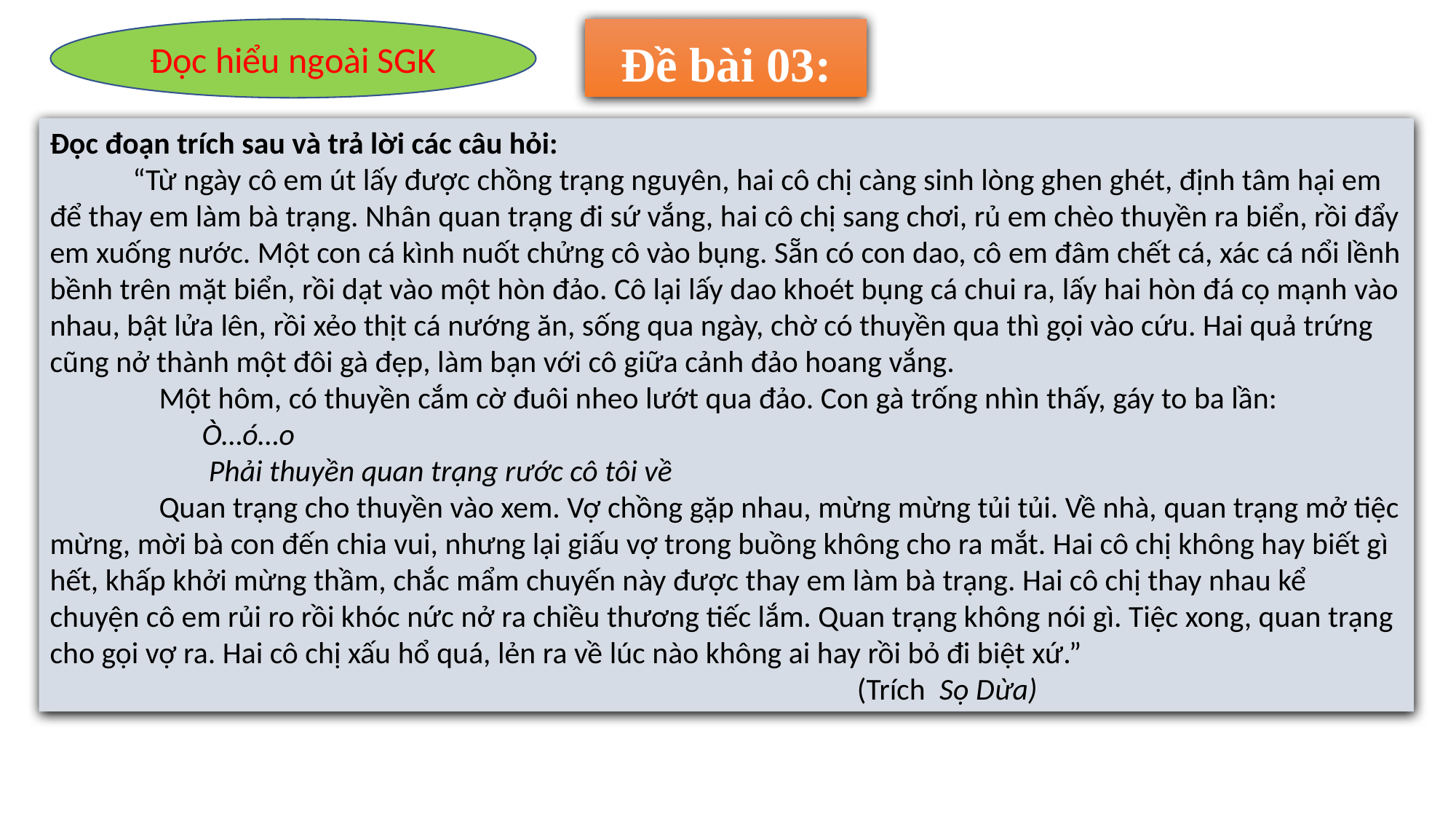

Đọc hiểu ngoài SGK
  Đề bài 03:
Đọc đoạn trích sau và trả lời các câu hỏi:
            “Từ ngày cô em út lấy được chồng trạng nguyên, hai cô chị càng sinh lòng ghen ghét, định tâm hại em để thay em làm bà trạng. Nhân quan trạng đi sứ vắng, hai cô chị sang chơi, rủ em chèo thuyền ra biển, rồi đẩy em xuống nước. Một con cá kình nuốt chửng cô vào bụng. Sẵn có con dao, cô em đâm chết cá, xác cá nổi lềnh bềnh trên mặt biển, rồi dạt vào một hòn đảo. Cô lại lấy dao khoét bụng cá chui ra, lấy hai hòn đá cọ mạnh vào nhau, bật lửa lên, rồi xẻo thịt cá nướng ăn, sống qua ngày, chờ có thuyền qua thì gọi vào cứu. Hai quả trứng cũng nở thành một đôi gà đẹp, làm bạn với cô giữa cảnh đảo hoang vắng.
	Một hôm, có thuyền cắm cờ đuôi nheo lướt qua đảo. Con gà trống nhìn thấy, gáy to ba lần:
                      Ò…ó…o
                       Phải thuyền quan trạng rước cô tôi về
	Quan trạng cho thuyền vào xem. Vợ chồng gặp nhau, mừng mừng tủi tủi. Về nhà, quan trạng mở tiệc mừng, mời bà con đến chia vui, nhưng lại giấu vợ trong buồng không cho ra mắt. Hai cô chị không hay biết gì hết, khấp khởi mừng thầm, chắc mẩm chuyến này được thay em làm bà trạng. Hai cô chị thay nhau kể chuyện cô em rủi ro rồi khóc nức nở ra chiều thương tiếc lắm. Quan trạng không nói gì. Tiệc xong, quan trạng cho gọi vợ ra. Hai cô chị xấu hổ quá, lẻn ra về lúc nào không ai hay rồi bỏ đi biệt xứ.”
	                                                                                                     (Trích  Sọ Dừa)